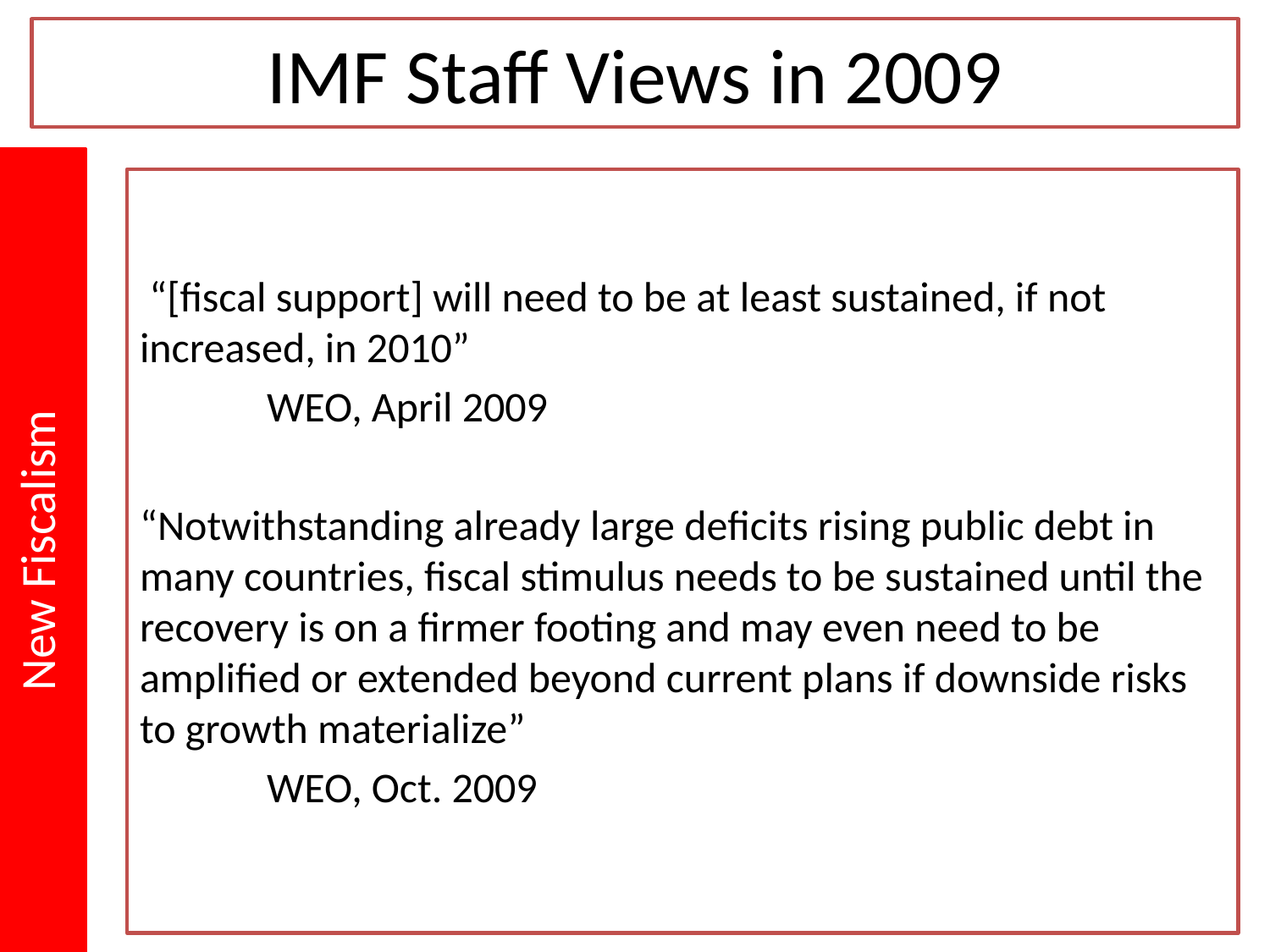

# IMF Staff Views in 2009
New Fiscalism

 “[fiscal support] will need to be at least sustained, if not increased, in 2010”
	WEO, April 2009

“Notwithstanding already large deficits rising public debt in many countries, fiscal stimulus needs to be sustained until the recovery is on a firmer footing and may even need to be amplified or extended beyond current plans if downside risks to growth materialize”
	WEO, Oct. 2009

8